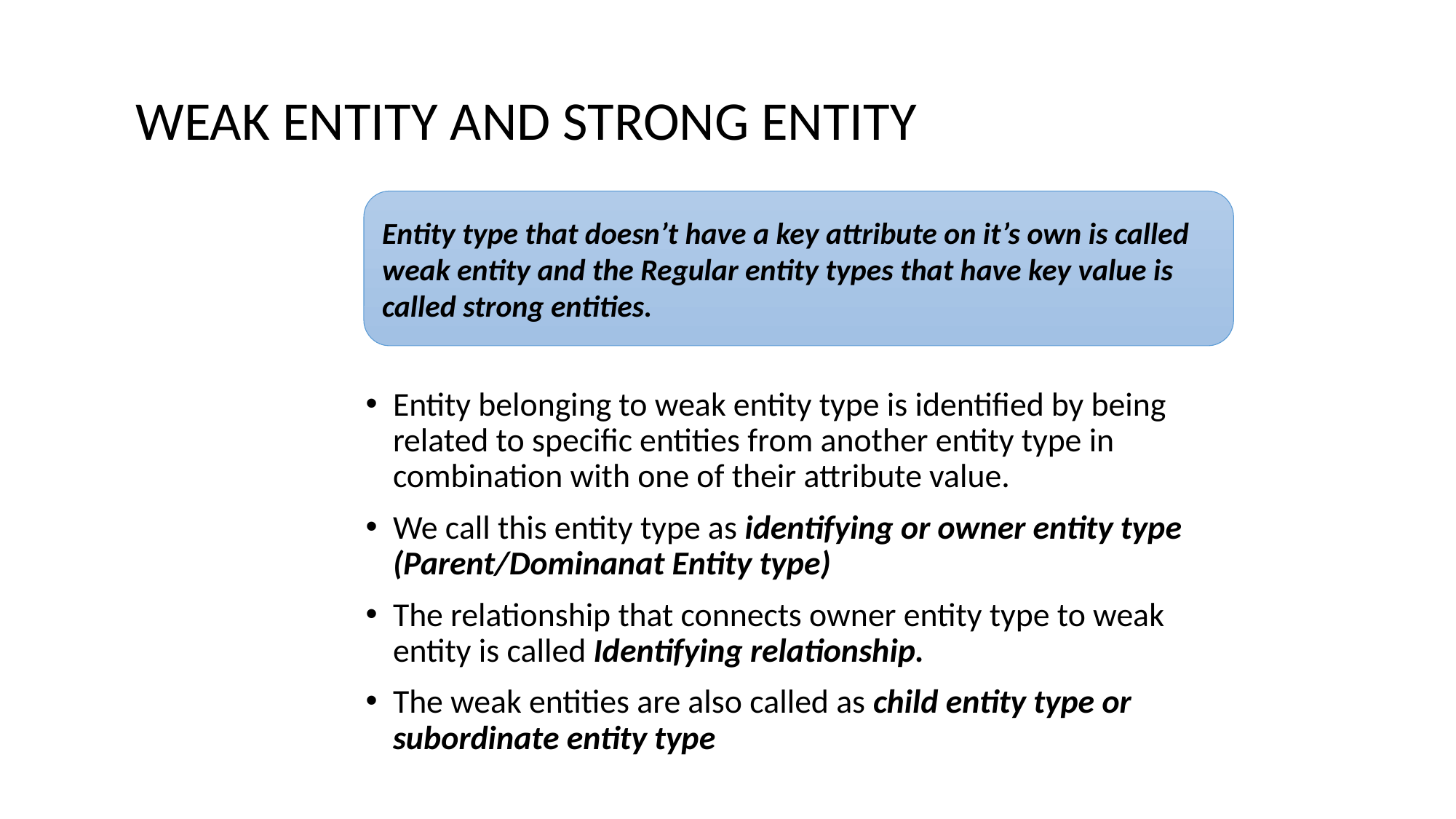

# WEAK ENTITY AND STRONG ENTITY

Entity belonging to weak entity type is identified by being related to specific entities from another entity type in combination with one of their attribute value.
We call this entity type as identifying or owner entity type (Parent/Dominanat Entity type)
The relationship that connects owner entity type to weak entity is called Identifying relationship.
The weak entities are also called as child entity type or subordinate entity type

Entity type that doesn’t have a key attribute on it’s own is called weak entity and the Regular entity types that have key value is called strong entities.